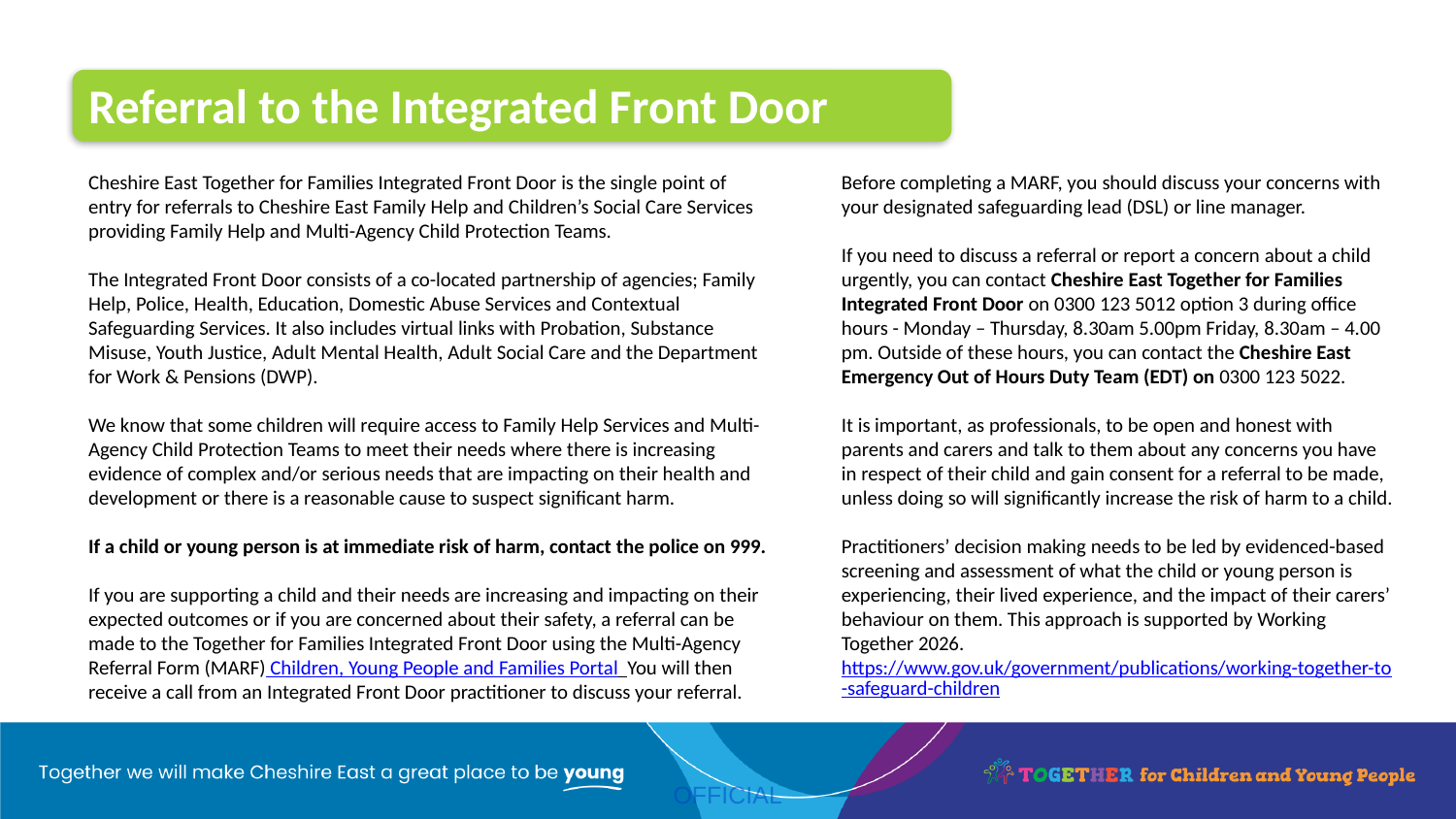

https://www.gov.uk/government/publications/working-together-to-safeguard-children
Referral to the Integrated Front Door

Cheshire East Together for Families Integrated Front Door is the single point of entry for referrals to Cheshire East Family Help and Children’s Social Care Services providing Family Help and Multi-Agency Child Protection Teams.

The Integrated Front Door consists of a co-located partnership of agencies; Family Help, Police, Health, Education, Domestic Abuse Services and Contextual Safeguarding Services. It also includes virtual links with Probation, Substance Misuse, Youth Justice, Adult Mental Health, Adult Social Care and the Department for Work & Pensions (DWP).

We know that some children will require access to Family Help Services and Multi-Agency Child Protection Teams to meet their needs where there is increasing evidence of complex and/or serious needs that are impacting on their health and development or there is a reasonable cause to suspect significant harm.

If a child or young person is at immediate risk of harm, contact the police on 999.

If you are supporting a child and their needs are increasing and impacting on their expected outcomes or if you are concerned about their safety, a referral can be made to the Together for Families Integrated Front Door using the Multi-Agency Referral Form (MARF) Children, Young People and Families Portal  You will then receive a call from an Integrated Front Door practitioner to discuss your referral.

Before completing a MARF, you should discuss your concerns with your designated safeguarding lead (DSL) or line manager.

If you need to discuss a referral or report a concern about a child urgently, you can contact Cheshire East Together for Families Integrated Front Door on 0300 123 5012 option 3 during office hours - Monday – Thursday, 8.30am 5.00pm Friday, 8.30am – 4.00 pm. Outside of these hours, you can contact the Cheshire East Emergency Out of Hours Duty Team (EDT) on 0300 123 5022.

It is important, as professionals, to be open and honest with parents and carers and talk to them about any concerns you have in respect of their child and gain consent for a referral to be made, unless doing so will significantly increase the risk of harm to a child.

Practitioners’ decision making needs to be led by evidenced-based screening and assessment of what the child or young person is experiencing, their lived experience, and the impact of their carers’ behaviour on them. This approach is supported by Working Together 2026. https://www.gov.uk/government/publications/working-together-to-safeguard-children